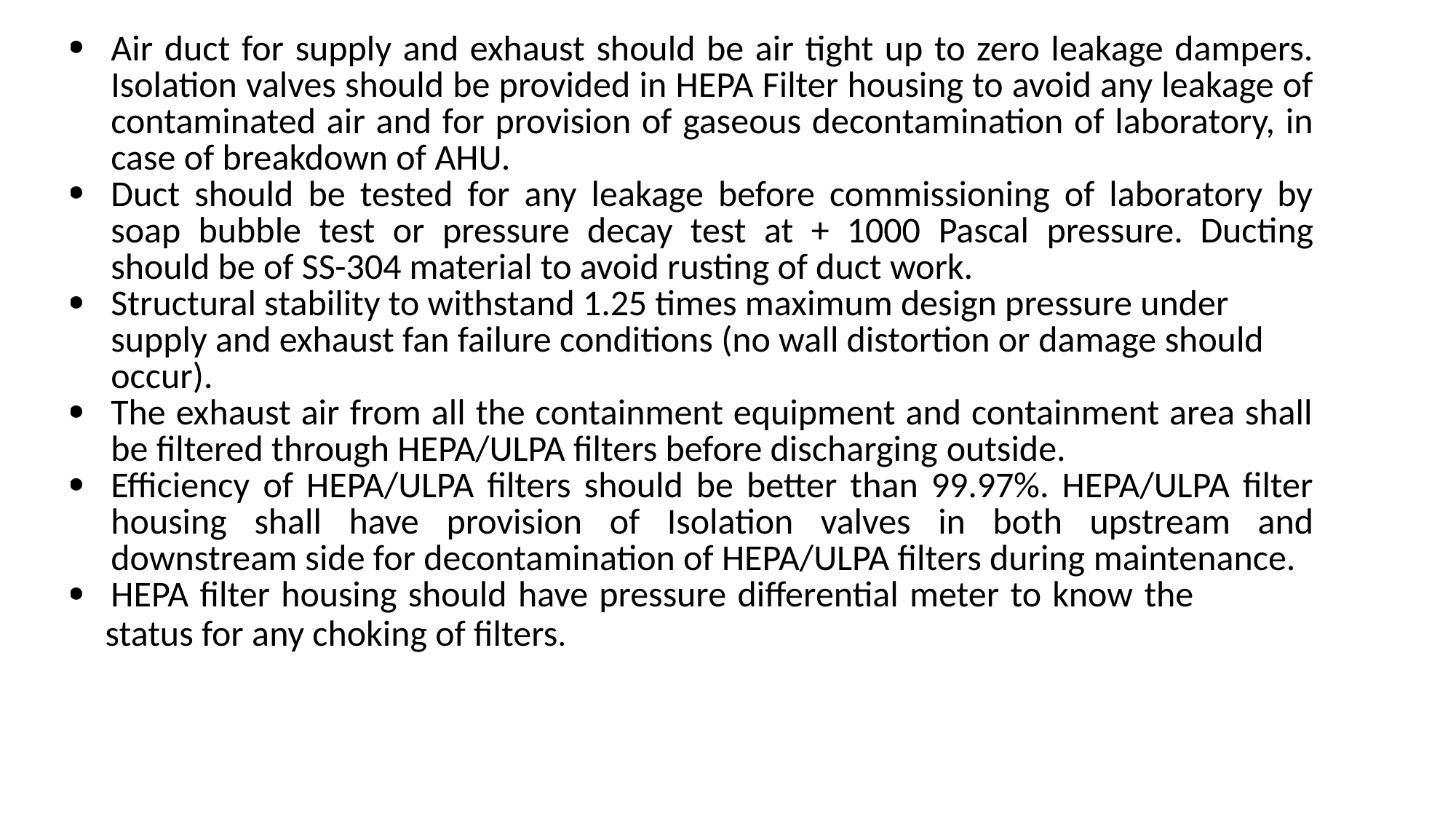

| Air duct for supply and exhaust should be air tight up to zero leakage dampers. Isolation valves should be provided in HEPA Filter housing to avoid any leakage of contaminated air and for provision of gaseous decontamination of laboratory, in case of breakdown of AHU. Duct should be tested for any leakage before commissioning of laboratory by soap bubble test or pressure decay test at + 1000 Pascal pressure. Ducting should be of SS-304 material to avoid rusting of duct work. Structural stability to withstand 1.25 times maximum design pressure under supply and exhaust fan failure conditions (no wall distortion or damage should occur). The exhaust air from all the containment equipment and containment area shall be filtered through HEPA/ULPA filters before discharging outside. Efficiency of HEPA/ULPA filters should be better than 99.97%. HEPA/ULPA filter housing shall have provision of Isolation valves in both upstream and downstream side for decontamination of HEPA/ULPA filters during maintenance. HEPA filter housing should have pressure differential meter to know the status for any choking of filters. |
| --- |